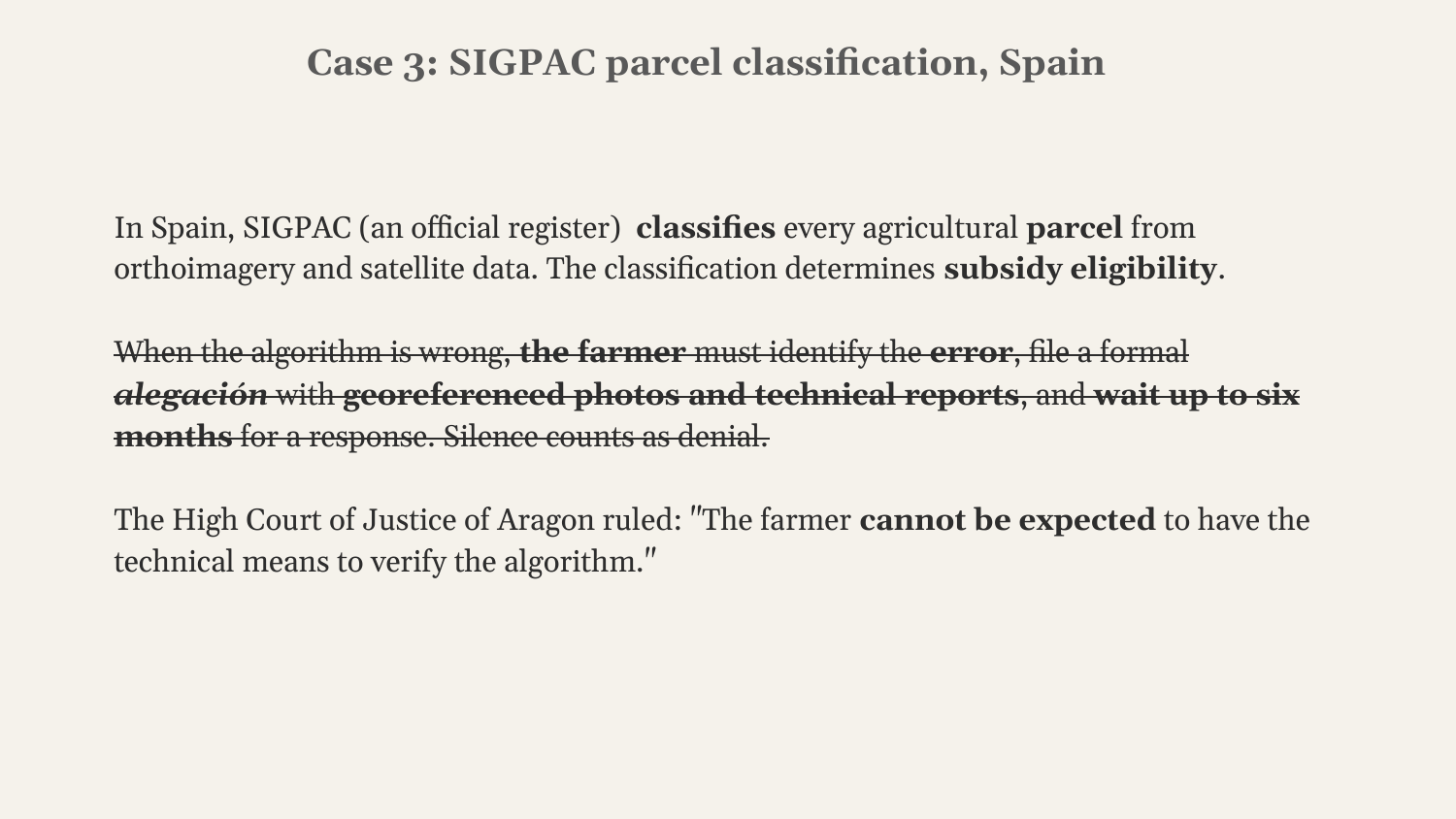

Case 3: SIGPAC parcel classification, Spain
In Spain, SIGPAC (an official register)  classifies every agricultural parcel from orthoimagery and satellite data. The classification determines subsidy eligibility.
When the algorithm is wrong, the farmer must identify the error, file a formal alegación with georeferenced photos and technical reports, and wait up to six months for a response. Silence counts as denial.
The High Court of Justice of Aragon ruled: "The farmer cannot be expected to have the technical means to verify the algorithm."